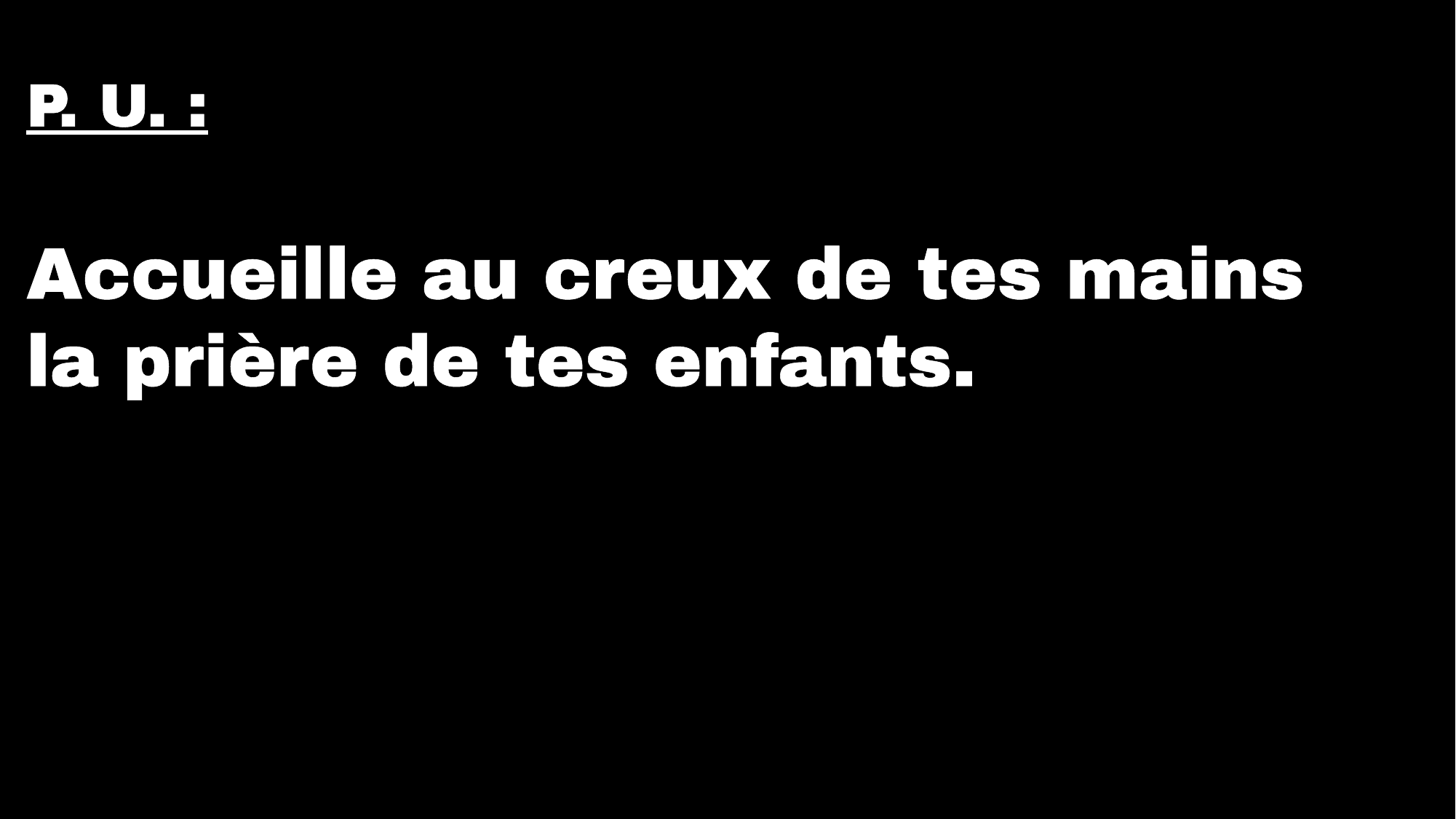

P. U. :

Accueille au creux de tes mains la prière de tes enfants.